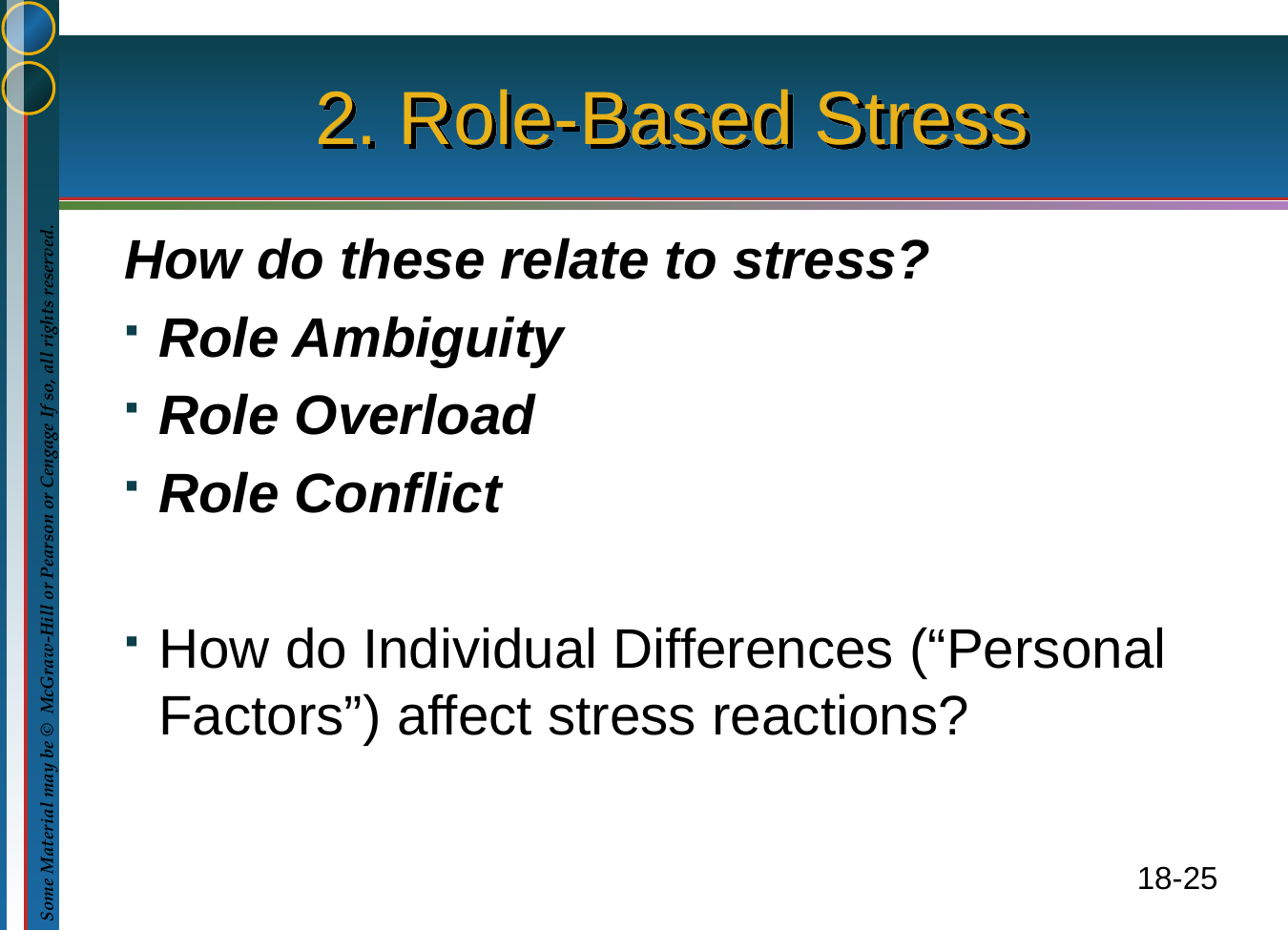

# 2. Role-Based Stress
How do these relate to stress?
Role Ambiguity
Role Overload
Role Conflict

How do Individual Differences (“Personal Factors”) affect stress reactions?